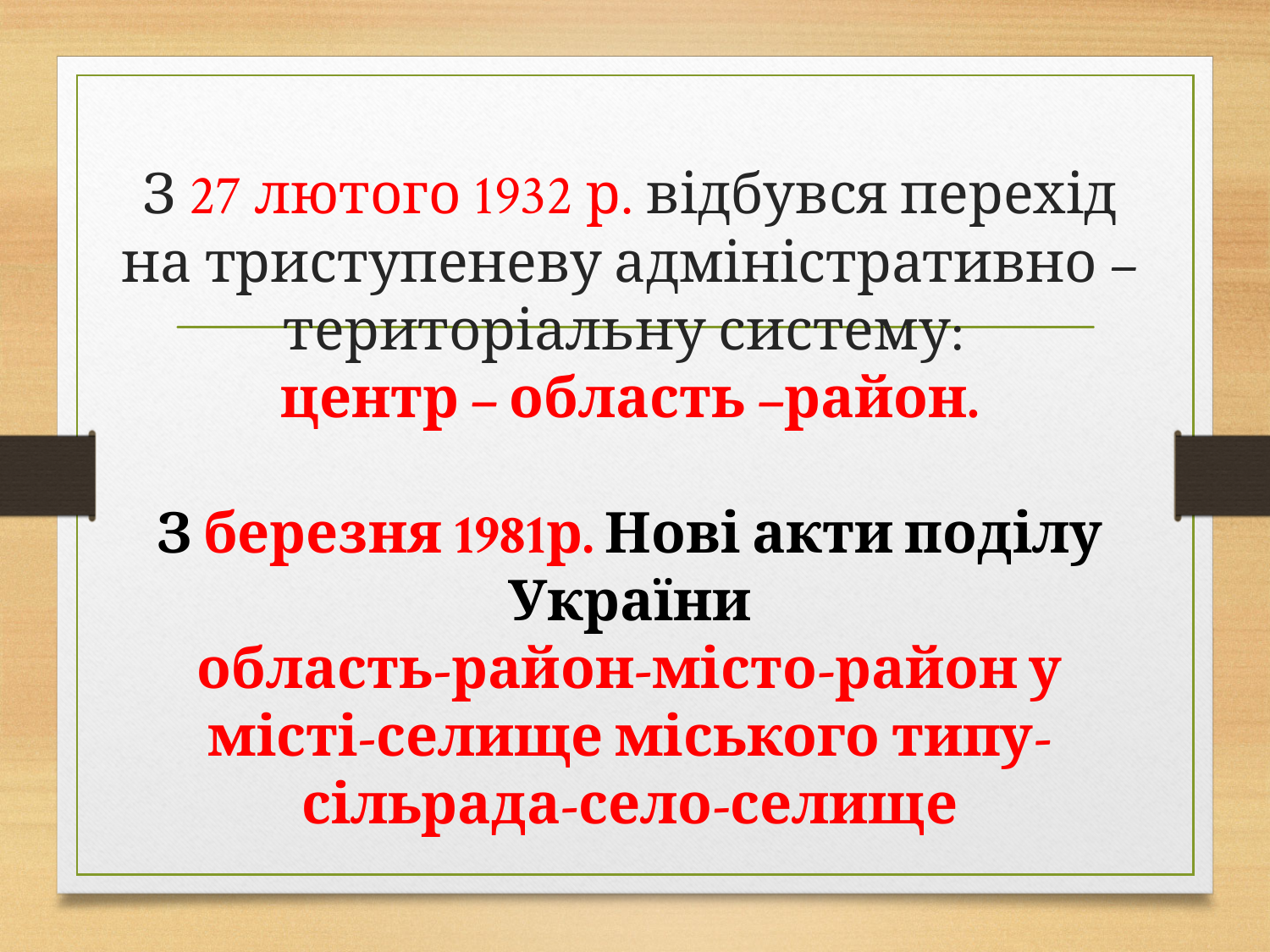

# З 27 лютого 1932 р. відбувся перехід на триступеневу адміністративно – територіальну систему: центр – область –район. З березня 1981р. Нові акти поділу України область-район-місто-район у місті-селище міського типу-сільрада-село-селище